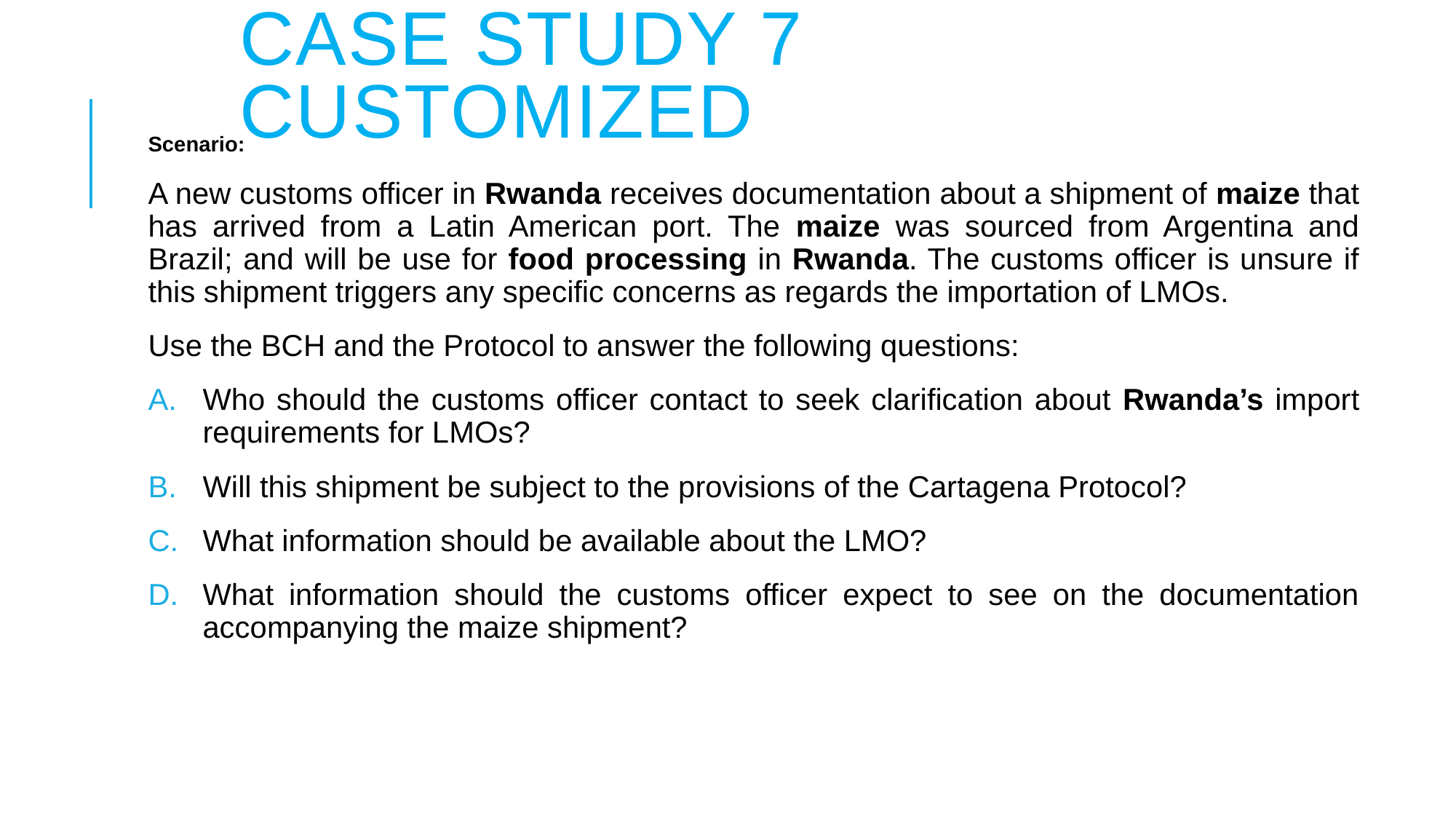

# Case Study 7 customized
Scenario:
A new customs officer in Rwanda receives documentation about a shipment of maize that has arrived from a Latin American port. The maize was sourced from Argentina and Brazil; and will be use for food processing in Rwanda. The customs officer is unsure if this shipment triggers any specific concerns as regards the importation of LMOs.
Use the BCH and the Protocol to answer the following questions:
Who should the customs officer contact to seek clarification about Rwanda’s import requirements for LMOs?
Will this shipment be subject to the provisions of the Cartagena Protocol?
What information should be available about the LMO?
What information should the customs officer expect to see on the documentation accompanying the maize shipment?